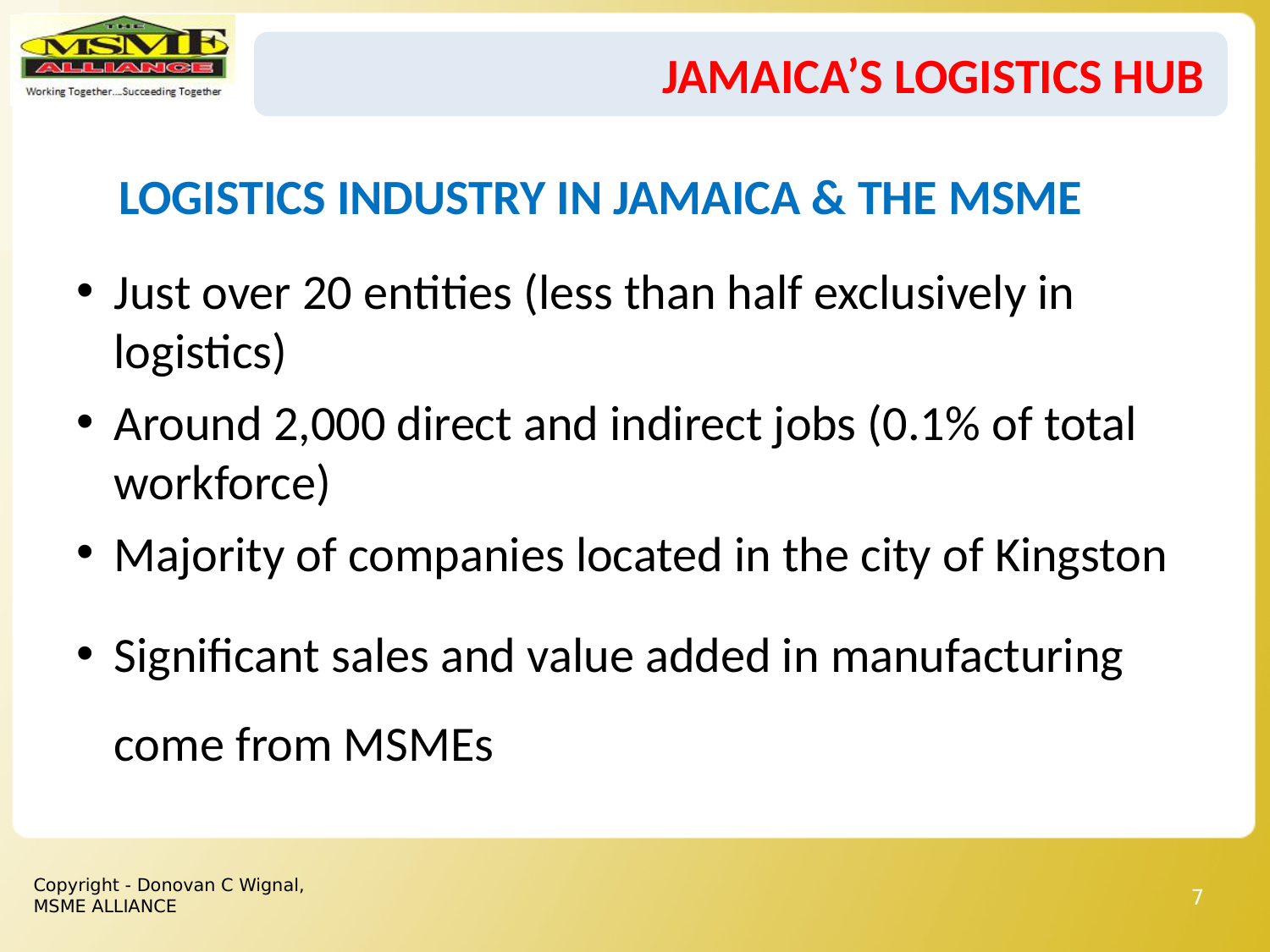

# JAMAICA’S Logistics Hub
LOGISTICS INDUSTRY IN JAMAICA & THE MSME
Just over 20 entities (less than half exclusively in logistics)
Around 2,000 direct and indirect jobs (0.1% of total workforce)
Majority of companies located in the city of Kingston
Significant sales and value added in manufacturing come from MSMEs